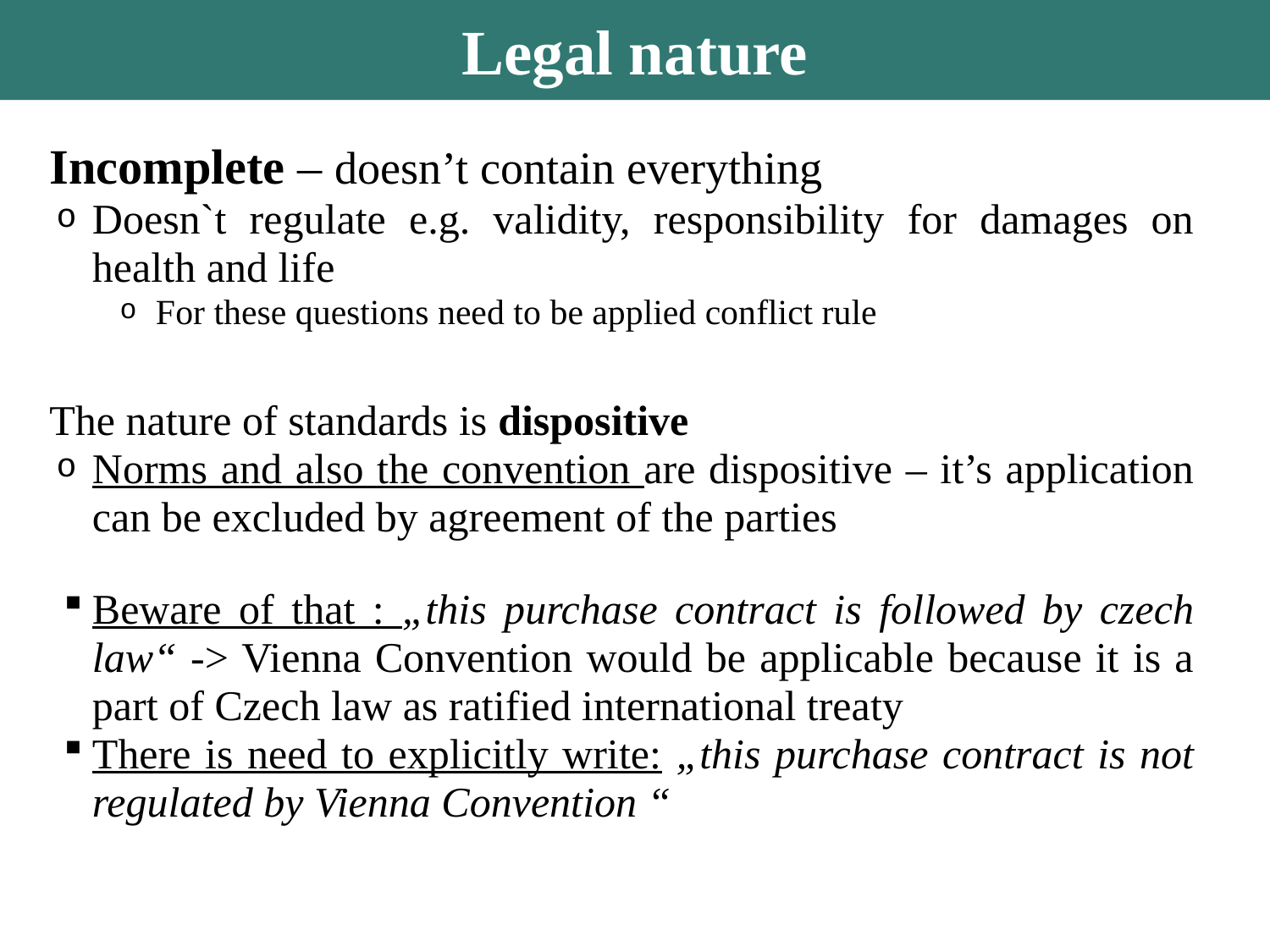

Legal nature
Incomplete – doesn’t contain everything
Doesn`t regulate e.g. validity, responsibility for damages on health and life
For these questions need to be applied conflict rule

The nature of standards is dispositive
Norms and also the convention are dispositive – it’s application can be excluded by agreement of the parties

Beware of that : „this purchase contract is followed by czech law“ -> Vienna Convention would be applicable because it is a part of Czech law as ratified international treaty
There is need to explicitly write: „this purchase contract is not regulated by Vienna Convention “